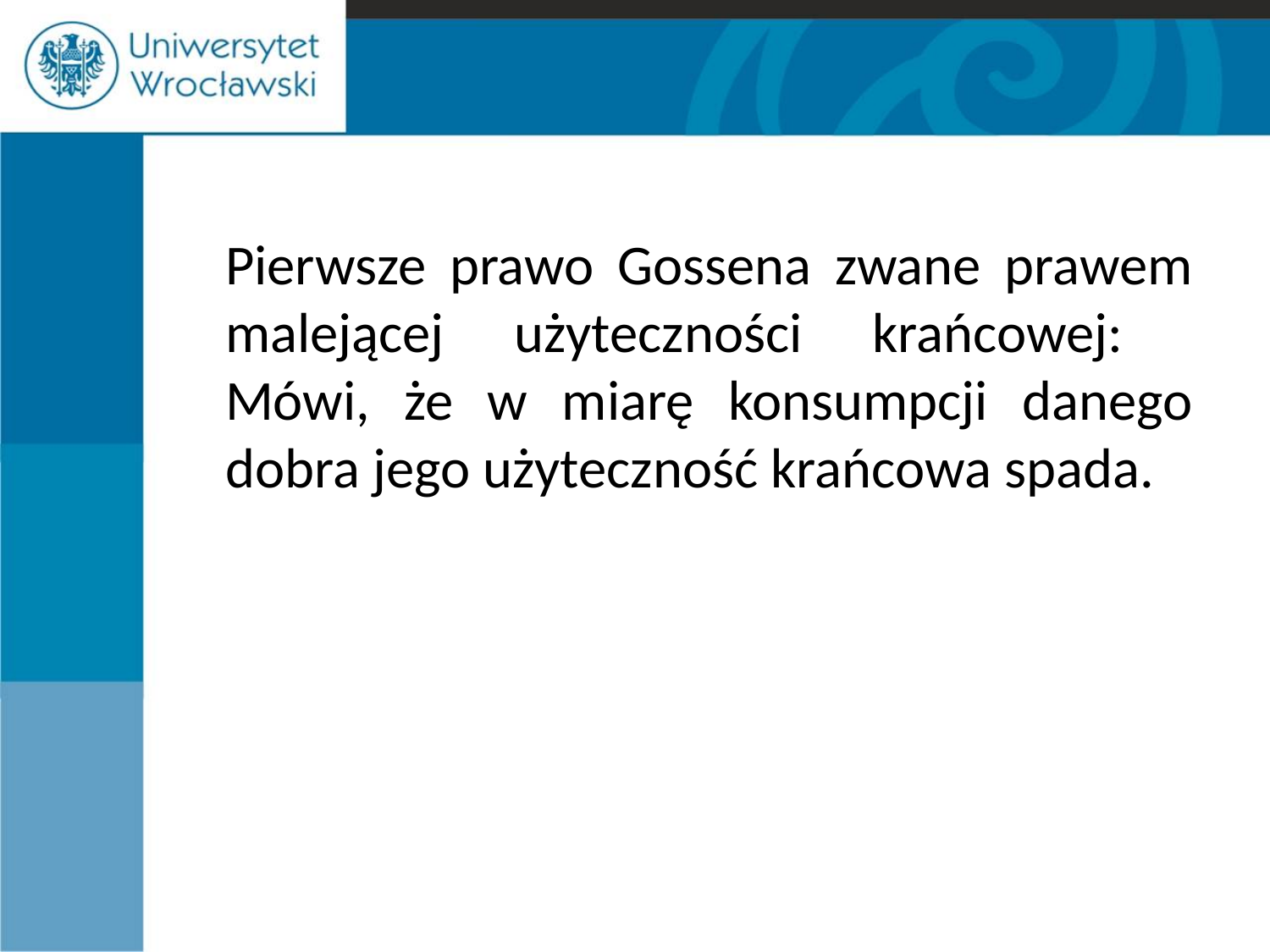

#
	Pierwsze prawo Gossena zwane prawem malejącej użyteczności krańcowej:
Mówi, że w miarę konsumpcji danego dobra jego użyteczność krańcowa spada.